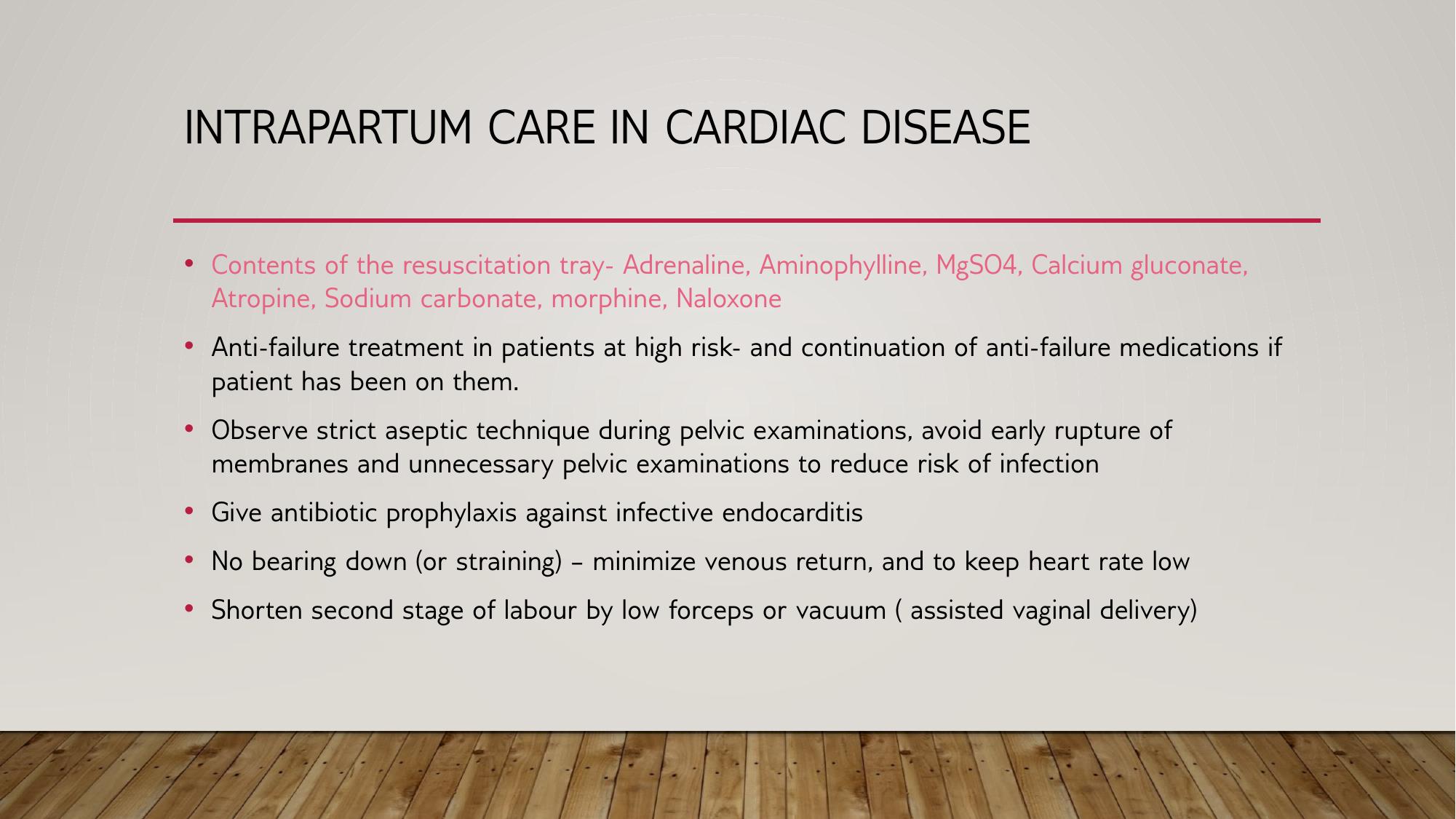

# INTRAPARTUM CARE IN CARDIAC DISEASE
Contents of the resuscitation tray- Adrenaline, Aminophylline, MgSO4, Calcium gluconate, Atropine, Sodium carbonate, morphine, Naloxone
Anti-failure treatment in patients at high risk- and continuation of anti-failure medications if patient has been on them.
Observe strict aseptic technique during pelvic examinations, avoid early rupture of membranes and unnecessary pelvic examinations to reduce risk of infection
Give antibiotic prophylaxis against infective endocarditis
No bearing down (or straining) – minimize venous return, and to keep heart rate low
Shorten second stage of labour by low forceps or vacuum ( assisted vaginal delivery)